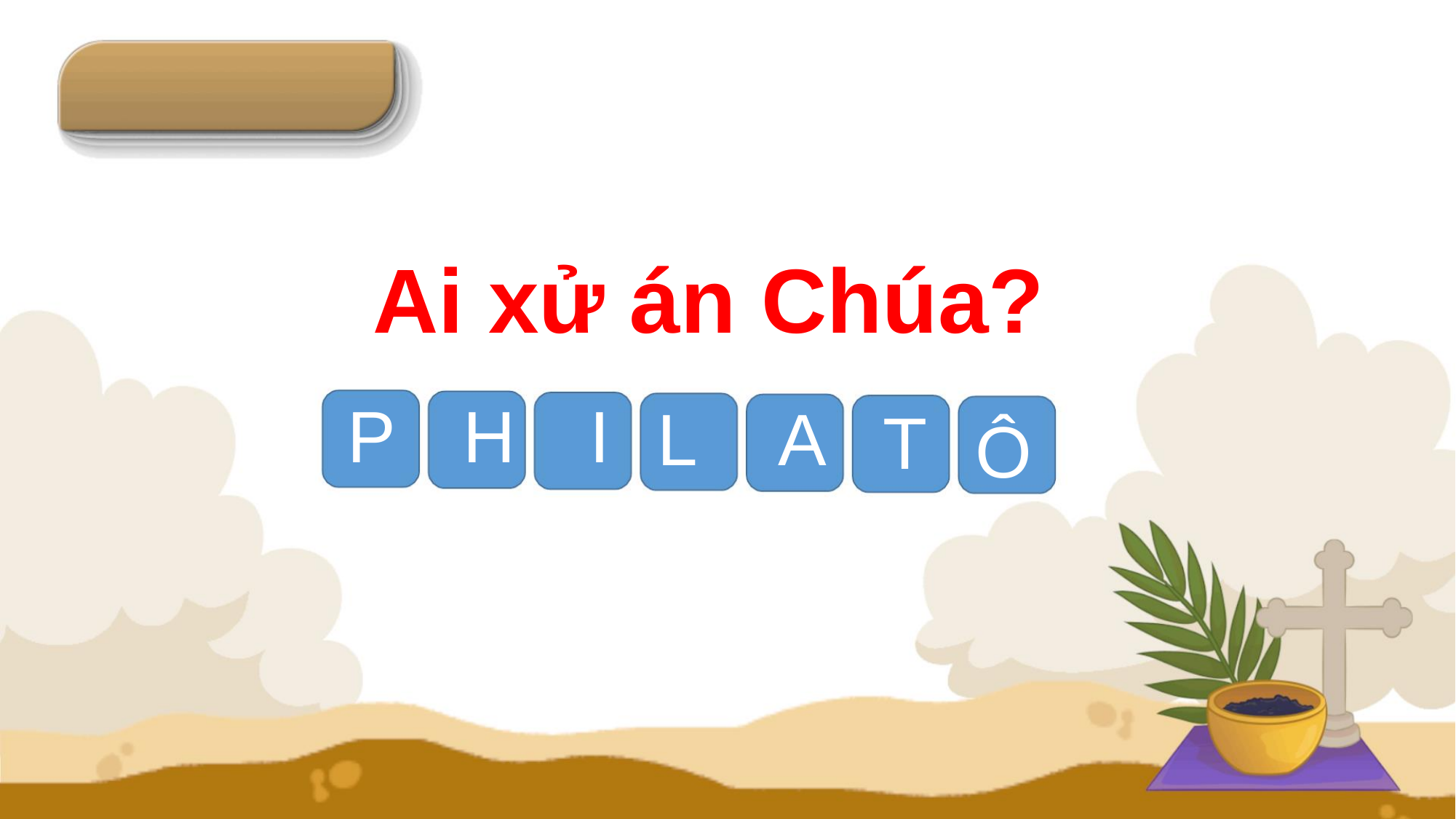

Ai xử án Chúa?
P H I
L A
T
Ô